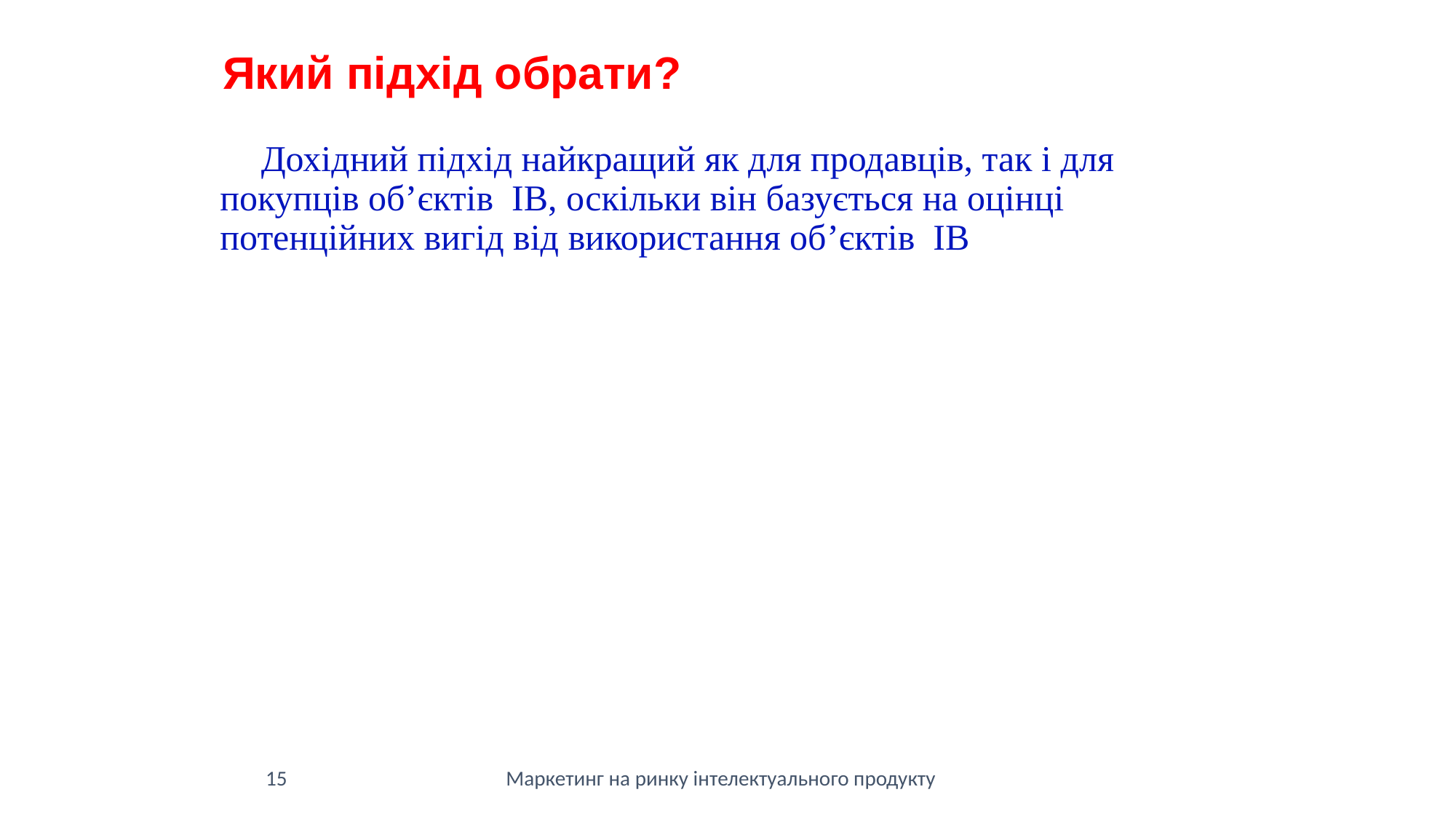

Який підхід обрати?
Дохідний підхід найкращий як для продавців, так і для покупців об’єктів  ІВ, оскільки він базується на оцінці потенційних вигід від використання об’єктів  ІВ
15
Маркетинг на ринку інтелектуального продукту